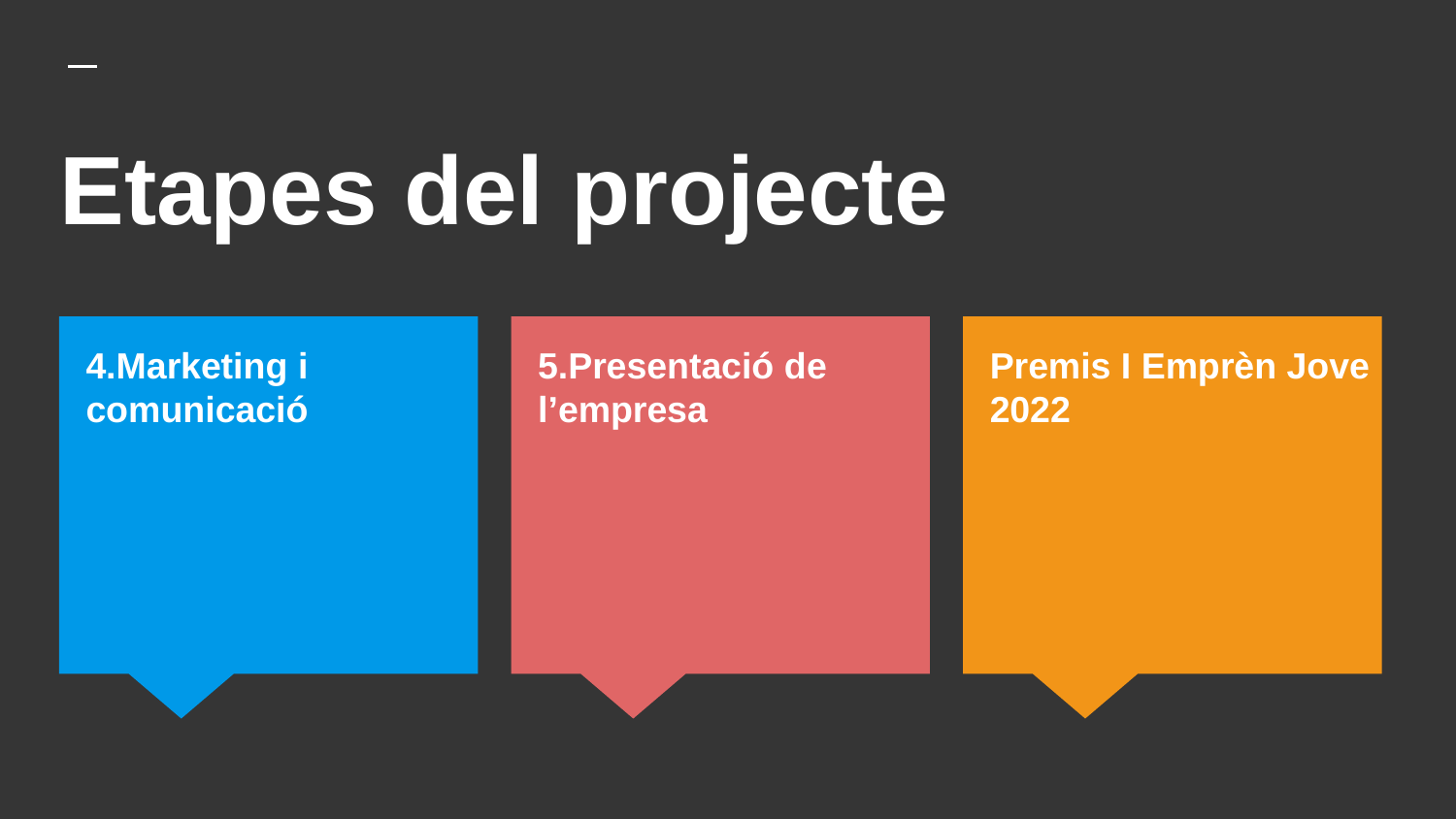

# Etapes del projecte

4.Marketing i comunicació
5.Presentació de l’empresa
Premis I Emprèn Jove 2022